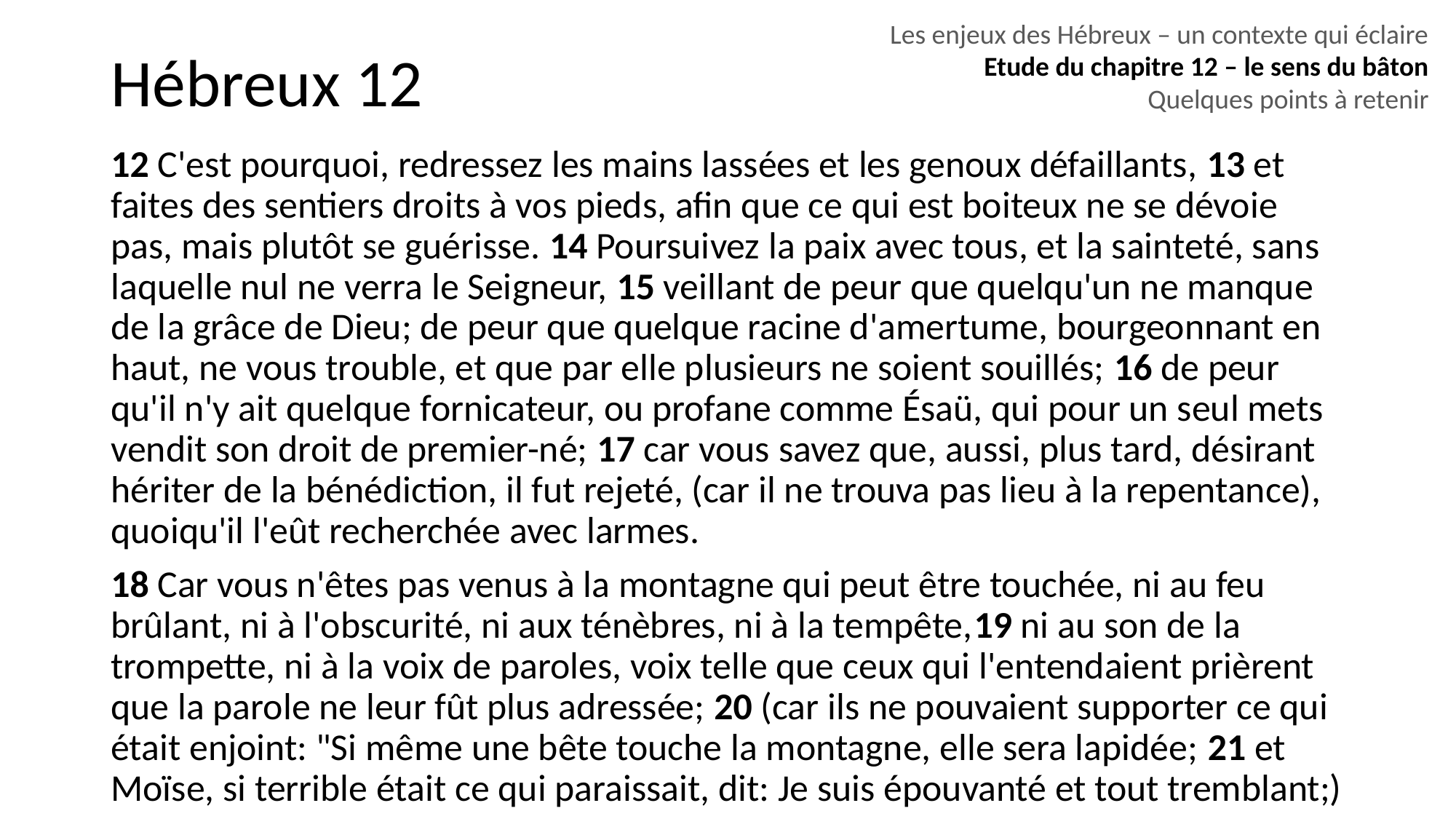

# Hébreux 12
Les enjeux des Hébreux – un contexte qui éclaire
Etude du chapitre 12 – le sens du bâton
Quelques points à retenir
12 C'est pourquoi, redressez les mains lassées et les genoux défaillants, 13 et faites des sentiers droits à vos pieds, afin que ce qui est boiteux ne se dévoie pas, mais plutôt se guérisse. 14 Poursuivez la paix avec tous, et la sainteté, sans laquelle nul ne verra le Seigneur, 15 veillant de peur que quelqu'un ne manque de la grâce de Dieu; de peur que quelque racine d'amertume, bourgeonnant en haut, ne vous trouble, et que par elle plusieurs ne soient souillés; 16 de peur qu'il n'y ait quelque fornicateur, ou profane comme Ésaü, qui pour un seul mets vendit son droit de premier-né; 17 car vous savez que, aussi, plus tard, désirant hériter de la bénédiction, il fut rejeté, (car il ne trouva pas lieu à la repentance), quoiqu'il l'eût recherchée avec larmes.
18 Car vous n'êtes pas venus à la montagne qui peut être touchée, ni au feu brûlant, ni à l'obscurité, ni aux ténèbres, ni à la tempête,19 ni au son de la trompette, ni à la voix de paroles, voix telle que ceux qui l'entendaient prièrent que la parole ne leur fût plus adressée; 20 (car ils ne pouvaient supporter ce qui était enjoint: "Si même une bête touche la montagne, elle sera lapidée; 21 et Moïse, si terrible était ce qui paraissait, dit: Je suis épouvanté et tout tremblant;)